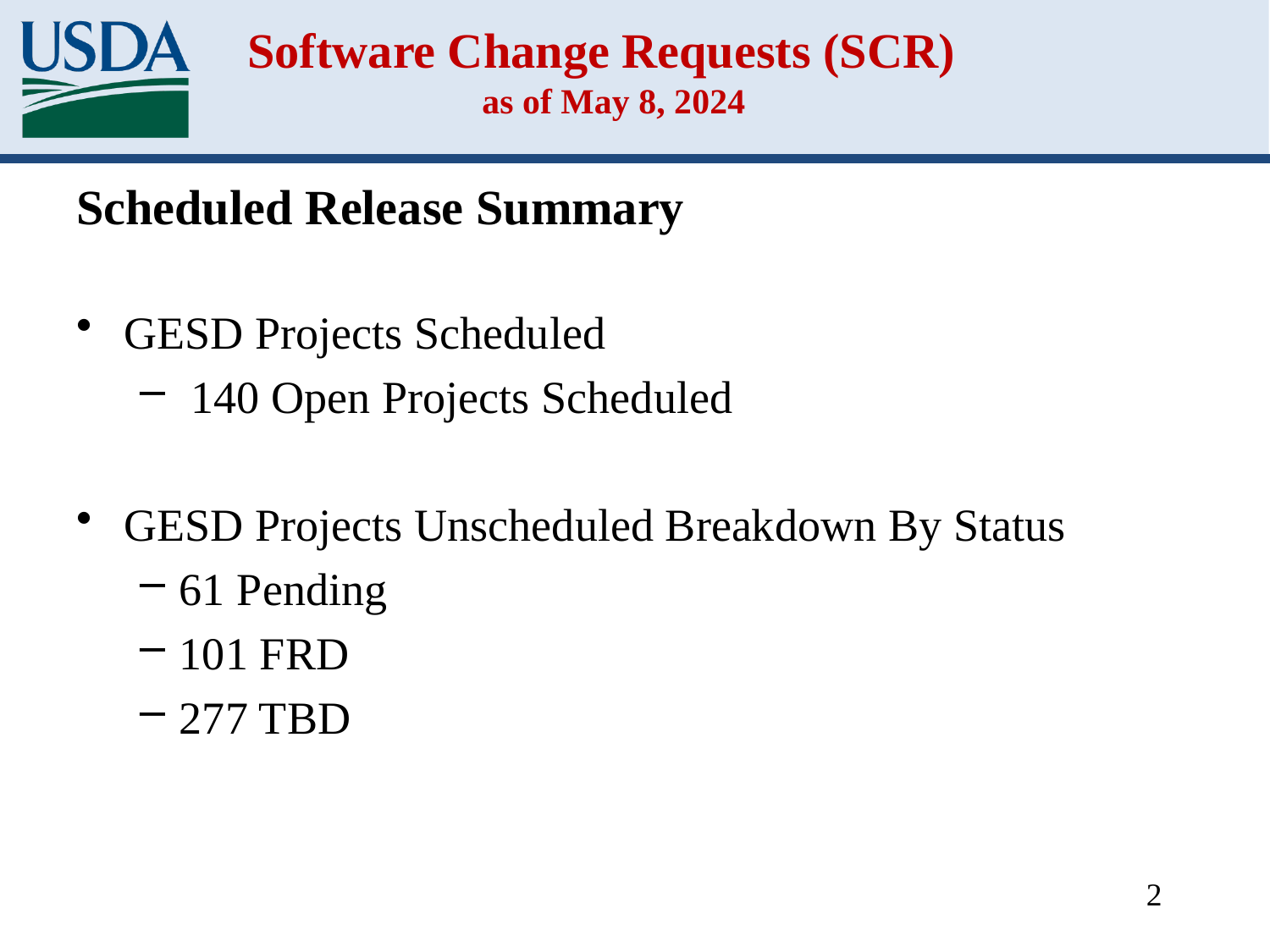

# Software Change Requests (SCR) as of May 8, 2024
Scheduled Release Summary
GESD Projects Scheduled
 140 Open Projects Scheduled

GESD Projects Unscheduled Breakdown By Status
61 Pending
101 FRD
277 TBD

2